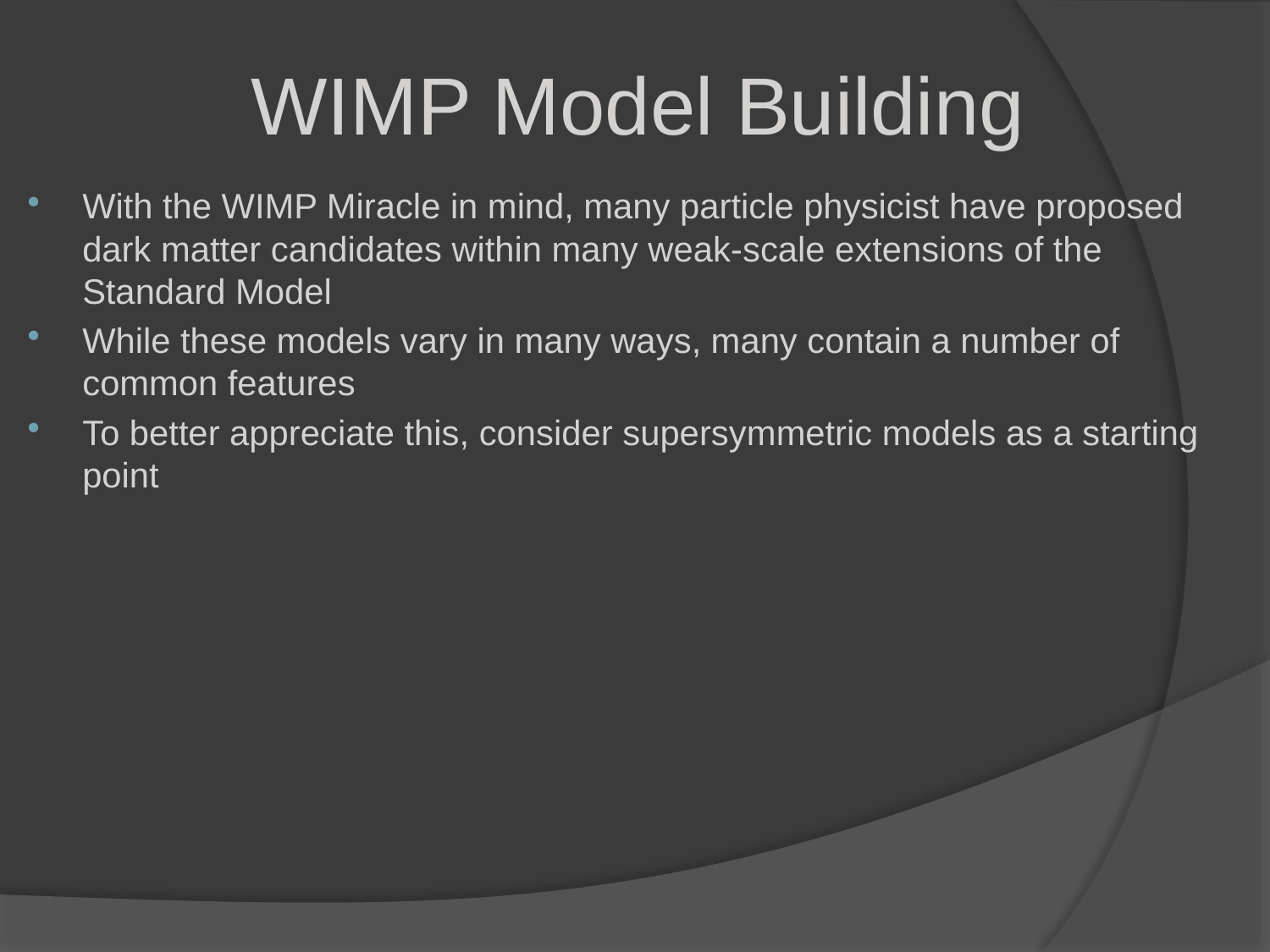

# WIMP Model Building
With the WIMP Miracle in mind, many particle physicist have proposed dark matter candidates within many weak-scale extensions of the Standard Model
While these models vary in many ways, many contain a number of common features
To better appreciate this, consider supersymmetric models as a starting point